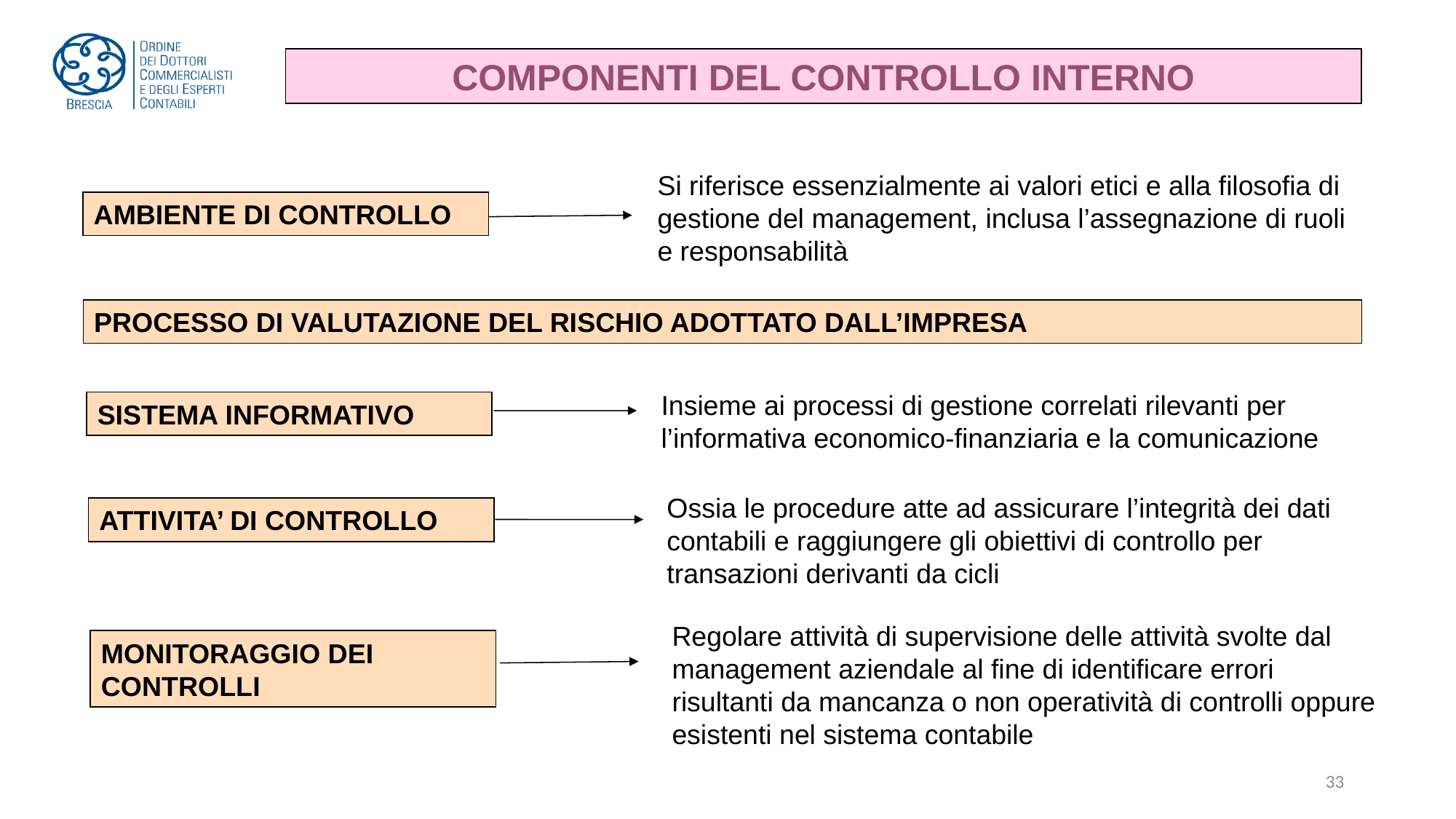

COMPONENTI DEL CONTROLLO INTERNO
Si riferisce essenzialmente ai valori etici e alla filosofia di gestione del management, inclusa l’assegnazione di ruoli e responsabilità
AMBIENTE DI CONTROLLO

PROCESSO DI VALUTAZIONE DEL RISCHIO ADOTTATO DALL’IMPRESA
Insieme ai processi di gestione correlati rilevanti per l’informativa economico-finanziaria e la comunicazione
SISTEMA INFORMATIVO

Ossia le procedure atte ad assicurare l’integrità dei dati contabili e raggiungere gli obiettivi di controllo per transazioni derivanti da cicli
ATTIVITA’ DI CONTROLLO

Regolare attività di supervisione delle attività svolte dal management aziendale al fine di identificare errori risultanti da mancanza o non operatività di controlli oppure esistenti nel sistema contabile
MONITORAGGIO DEI CONTROLLI

33